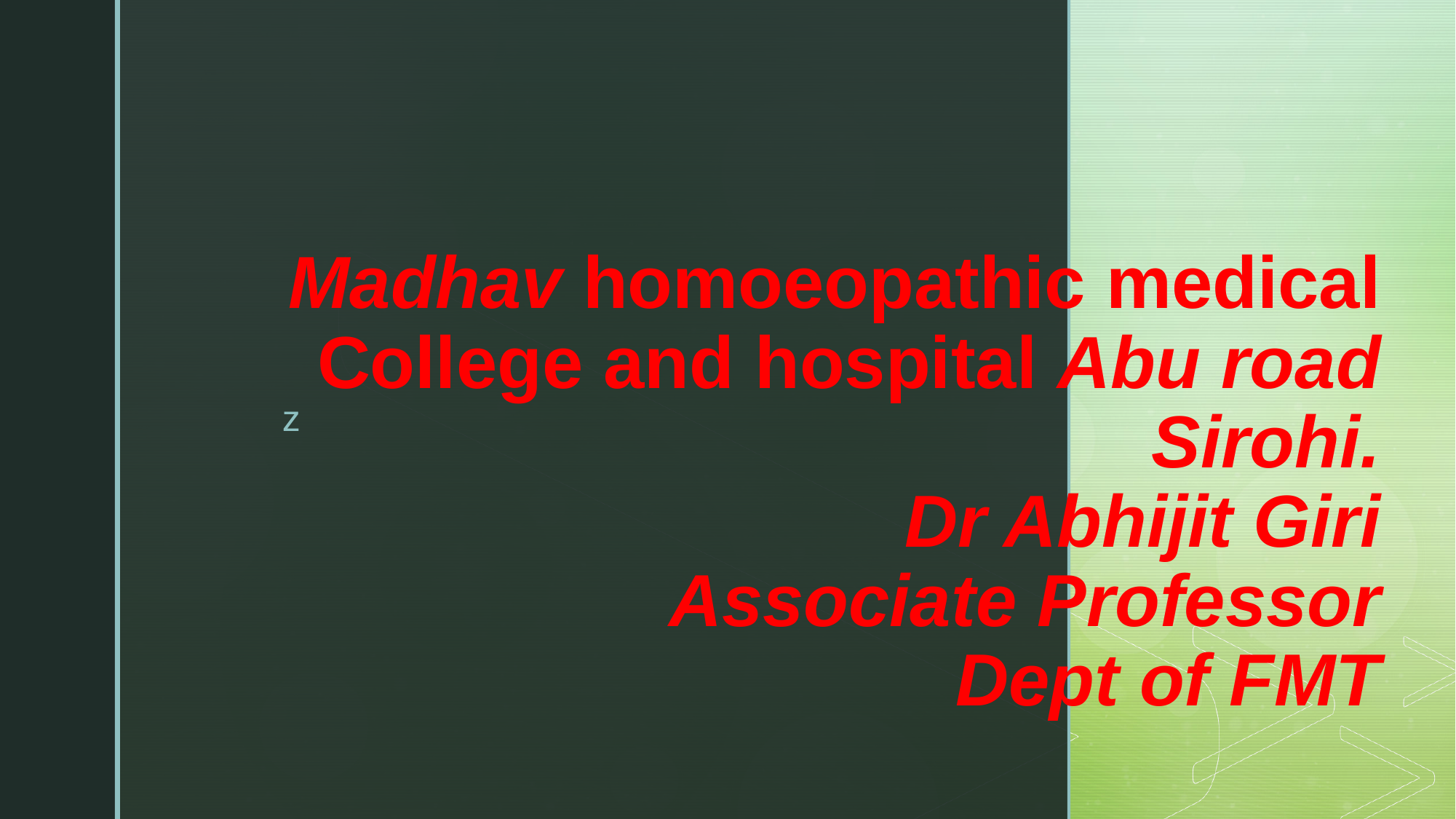

# Madhav homoeopathic medical College and hospital Abu road Sirohi. Dr Abhijit Giri Associate Professor Dept of FMT